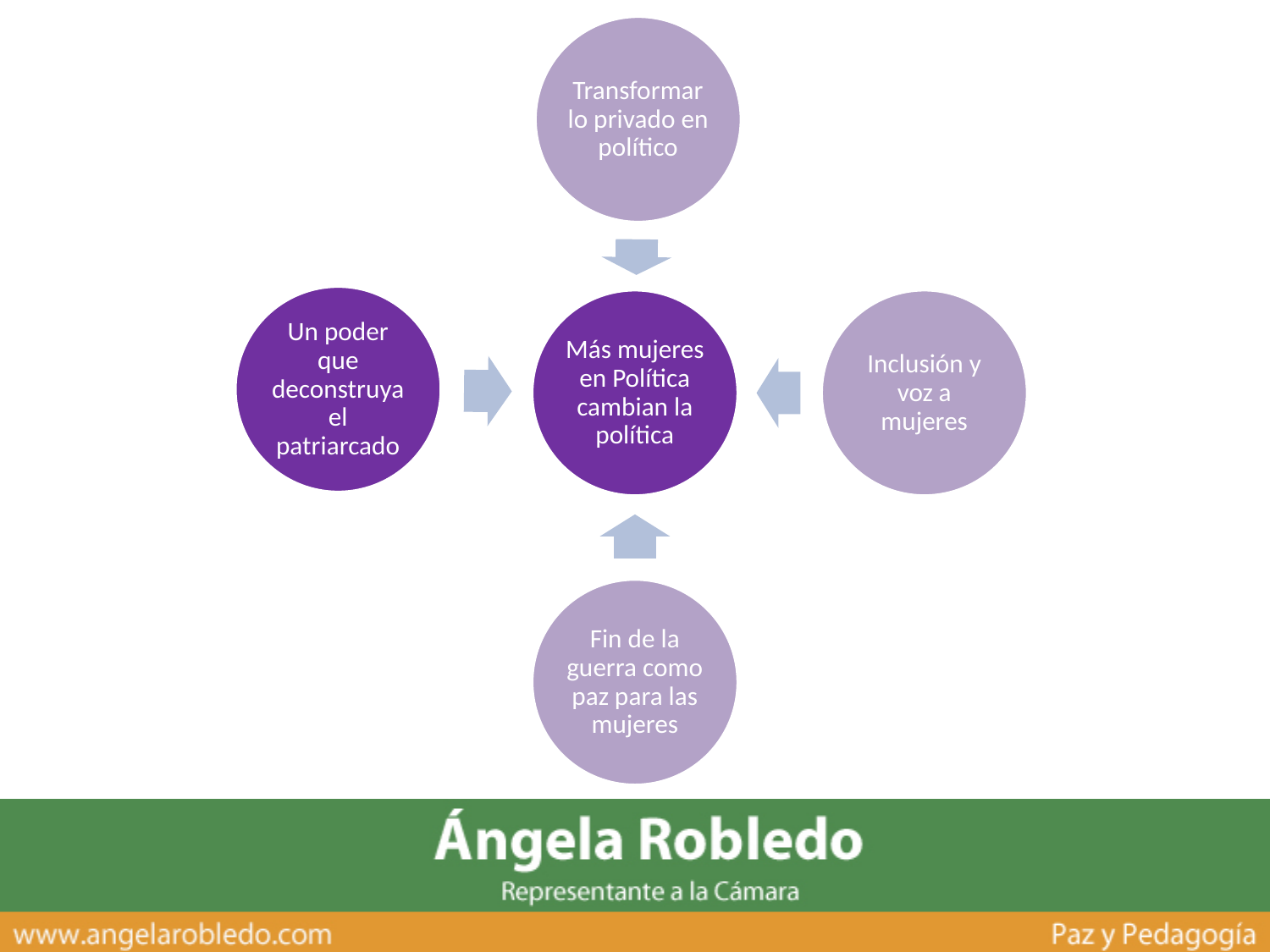

Más mujeres en Política cambian la política

Un poder que deconstruya el patriarcado

Inclusión y voz a mujeres

Fin de la guerra como paz para las mujeres

Transformar lo privado en político